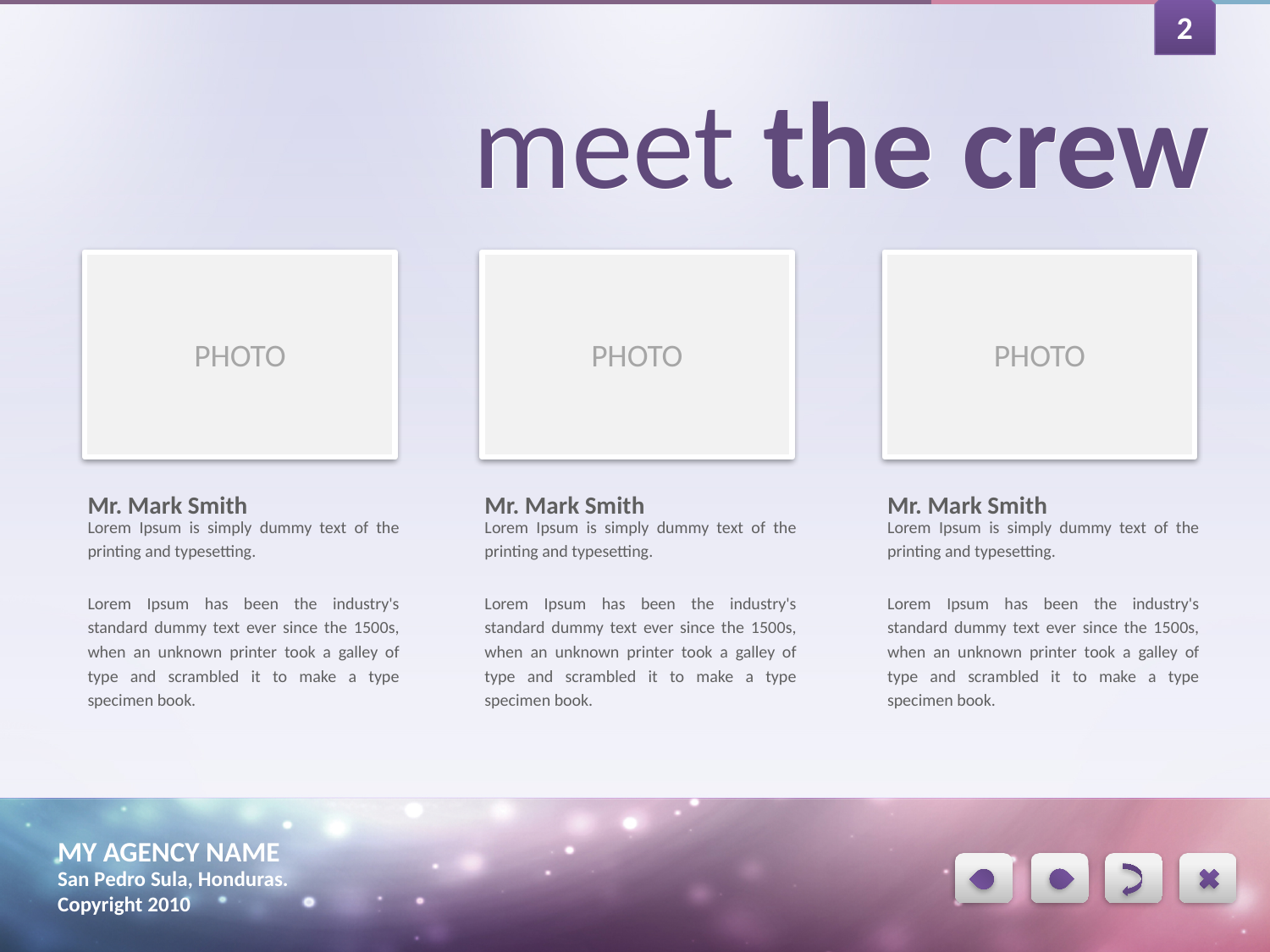

2
meet the crew
meet the crew
PHOTO
PHOTO
PHOTO
Mr. Mark Smith
Mr. Mark Smith
Mr. Mark Smith
Lorem Ipsum is simply dummy text of the printing and typesetting.
Lorem Ipsum has been the industry's standard dummy text ever since the 1500s, when an unknown printer took a galley of type and scrambled it to make a type specimen book.
Lorem Ipsum is simply dummy text of the printing and typesetting.
Lorem Ipsum has been the industry's standard dummy text ever since the 1500s, when an unknown printer took a galley of type and scrambled it to make a type specimen book.
Lorem Ipsum is simply dummy text of the printing and typesetting.
Lorem Ipsum has been the industry's standard dummy text ever since the 1500s, when an unknown printer took a galley of type and scrambled it to make a type specimen book.
MY AGENCY NAME
San Pedro Sula, Honduras.
Copyright 2010